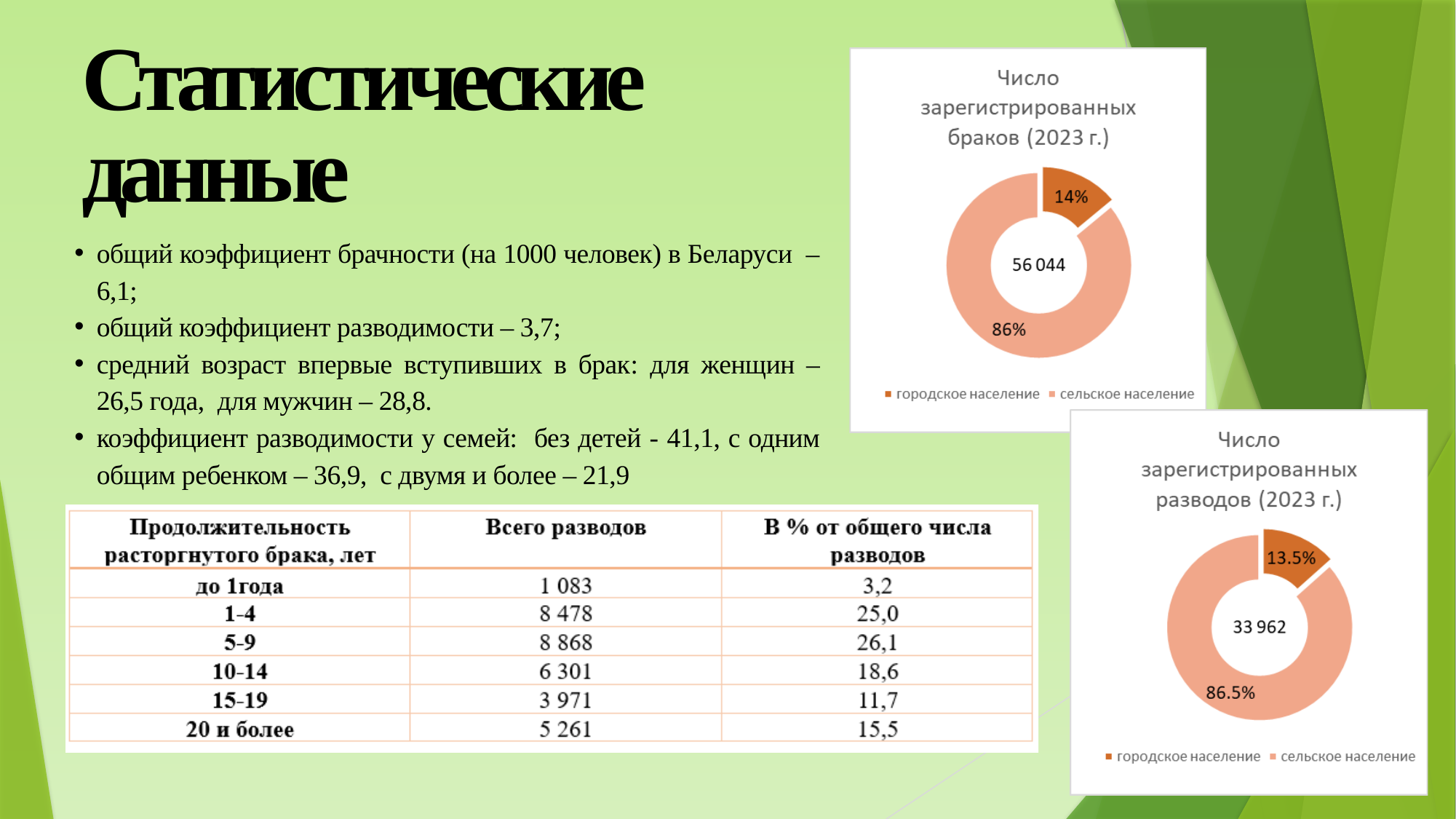

Статистические данные

общий коэффициент брачности (на 1000 человек) в Беларуси  – 6,1;
общий коэффициент разводимости – 3,7;
средний возраст впервые вступивших в брак: для женщин – 26,5 года,  для мужчин – 28,8.
коэффициент разводимости у семей:  без детей - 41,1, с одним общим ребенком – 36,9,  с двумя и более – 21,9